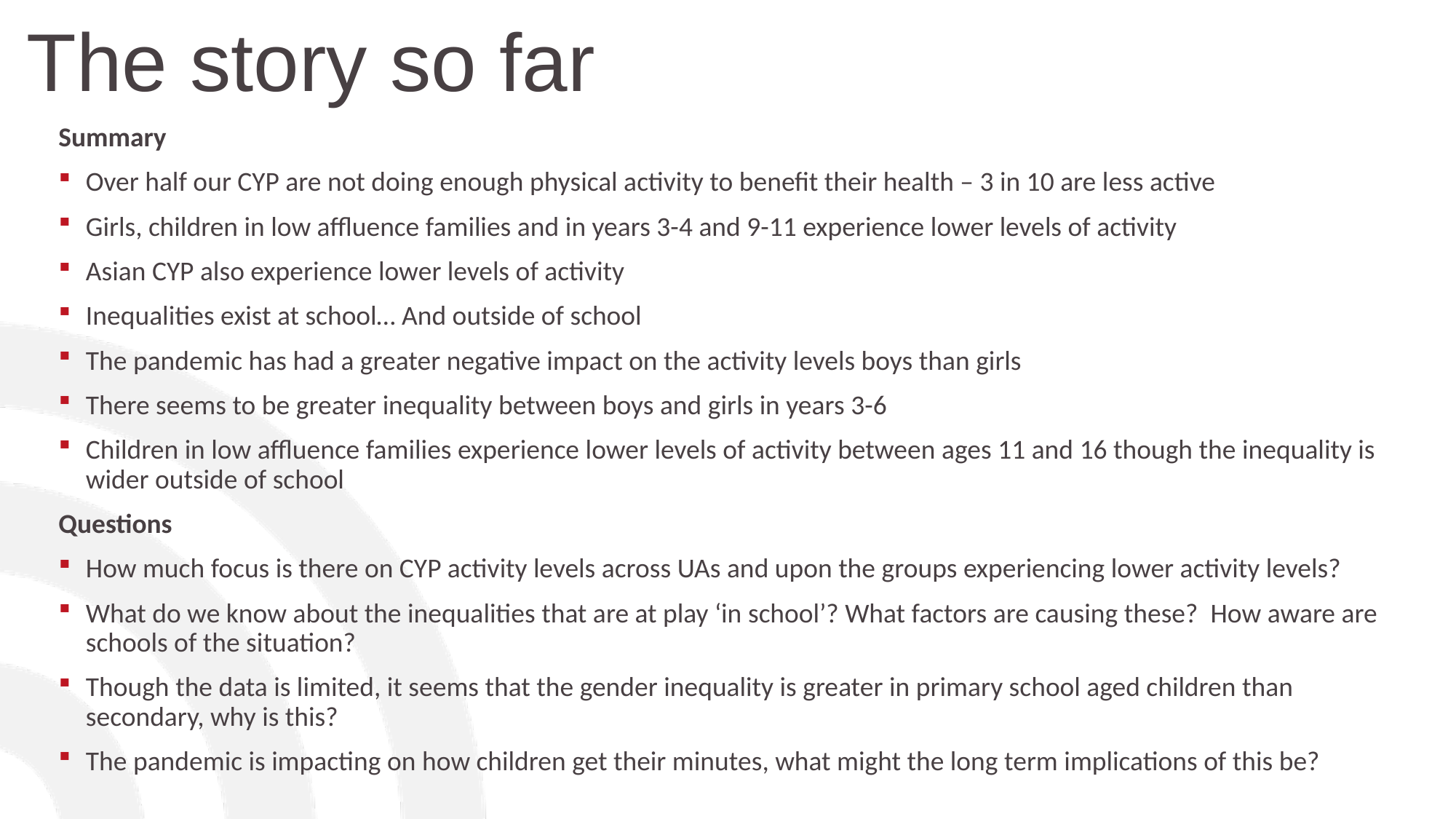

The story so far
Summary
Over half our CYP are not doing enough physical activity to benefit their health – 3 in 10 are less active
Girls, children in low affluence families and in years 3-4 and 9-11 experience lower levels of activity
Asian CYP also experience lower levels of activity
Inequalities exist at school… And outside of school
The pandemic has had a greater negative impact on the activity levels boys than girls
There seems to be greater inequality between boys and girls in years 3-6
Children in low affluence families experience lower levels of activity between ages 11 and 16 though the inequality is wider outside of school
Questions
How much focus is there on CYP activity levels across UAs and upon the groups experiencing lower activity levels?
What do we know about the inequalities that are at play ‘in school’? What factors are causing these?  How aware are schools of the situation?
Though the data is limited, it seems that the gender inequality is greater in primary school aged children than secondary, why is this?
The pandemic is impacting on how children get their minutes, what might the long term implications of this be?